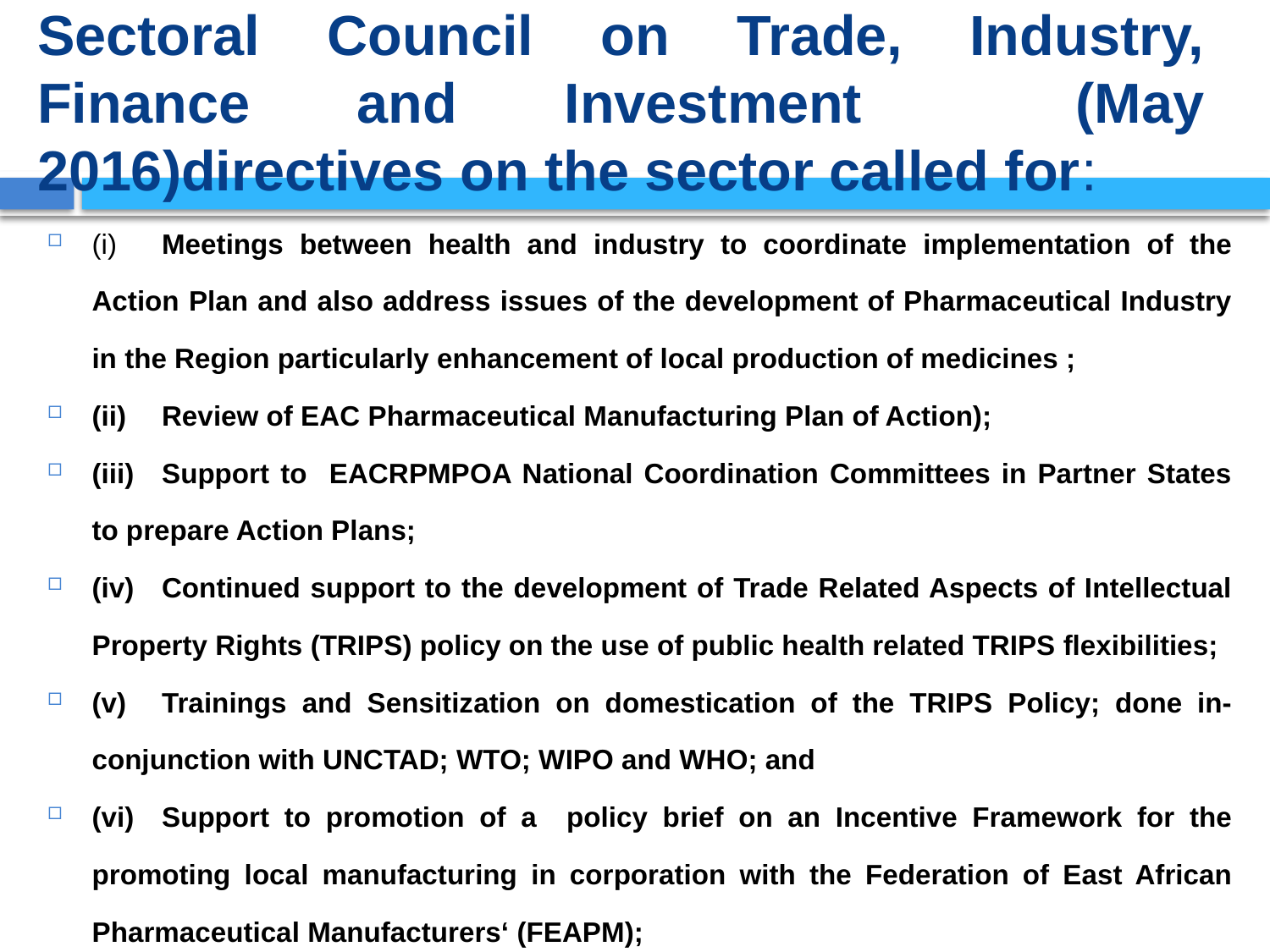

# Sectoral Council on Trade, Industry, Finance and Investment  (May 2016)directives on the sector called for:
(i)	Meetings between health and industry to coordinate implementation of the Action Plan and also address issues of the development of Pharmaceutical Industry in the Region particularly enhancement of local production of medicines ;
(ii)	Review of EAC Pharmaceutical Manufacturing Plan of Action);
(iii)	Support to  EACRPMPOA National Coordination Committees in Partner States to prepare Action Plans;
(iv)	Continued support to the development of Trade Related Aspects of Intellectual Property Rights (TRIPS) policy on the use of public health related TRIPS flexibilities;
(v)	Trainings and Sensitization on domestication of the TRIPS Policy; done in-conjunction with UNCTAD; WTO; WIPO and WHO; and
(vi)	Support to promotion of a  policy brief on an Incentive Framework for the promoting local manufacturing in corporation with the Federation of East African Pharmaceutical Manufacturers‘ (FEAPM);